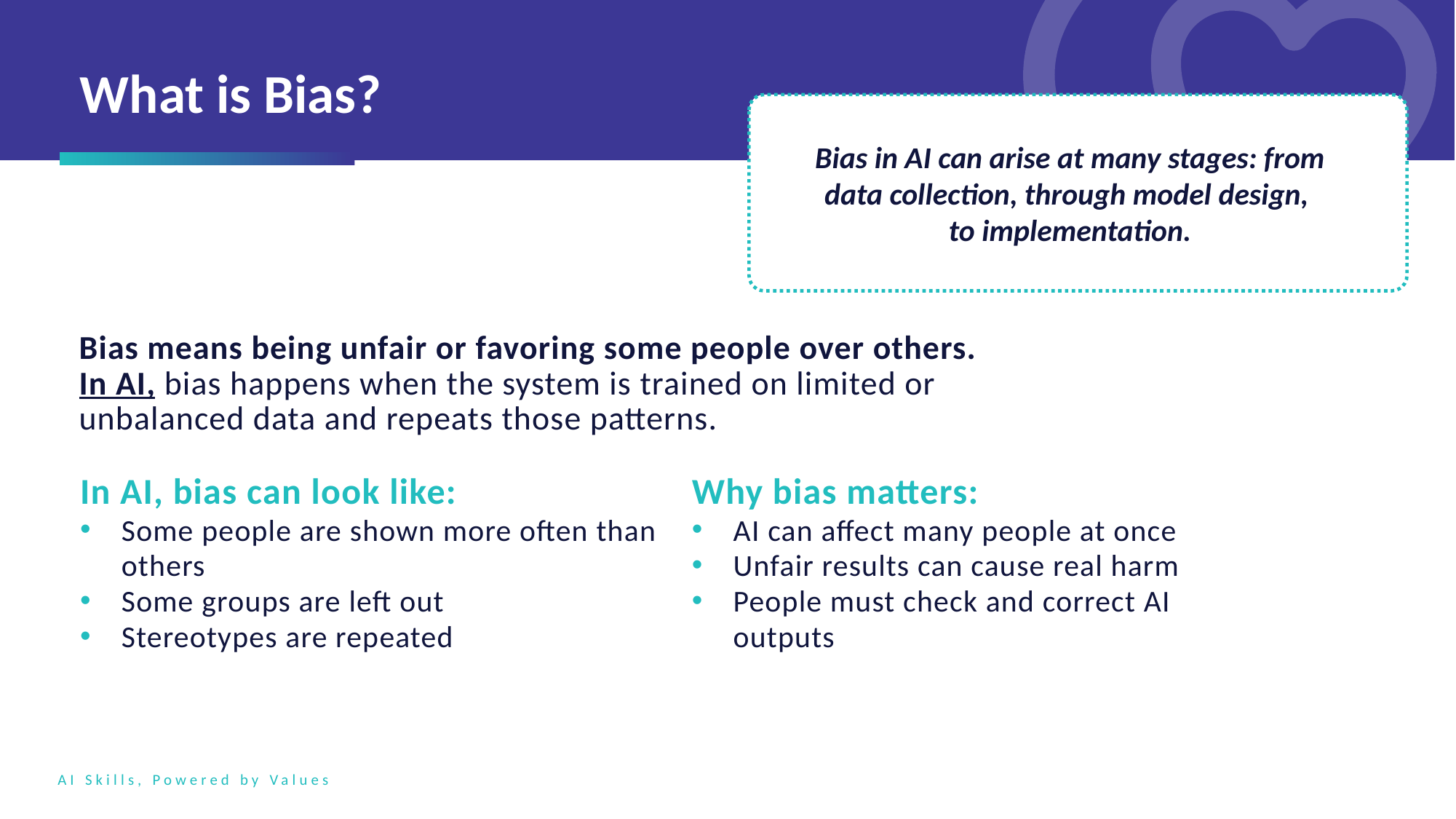

What is Bias?

Bias in AI can arise at many stages: from data collection, through model design,  to implementation.

Bias means being unfair or favoring some people over others.
In AI, bias happens when the system is trained on limited or unbalanced data and repeats those patterns.
In AI, bias can look like:
Some people are shown more often than others
Some groups are left out
Stereotypes are repeated

Why bias matters:
AI can affect many people at once
Unfair results can cause real harm
People must check and correct AI outputs